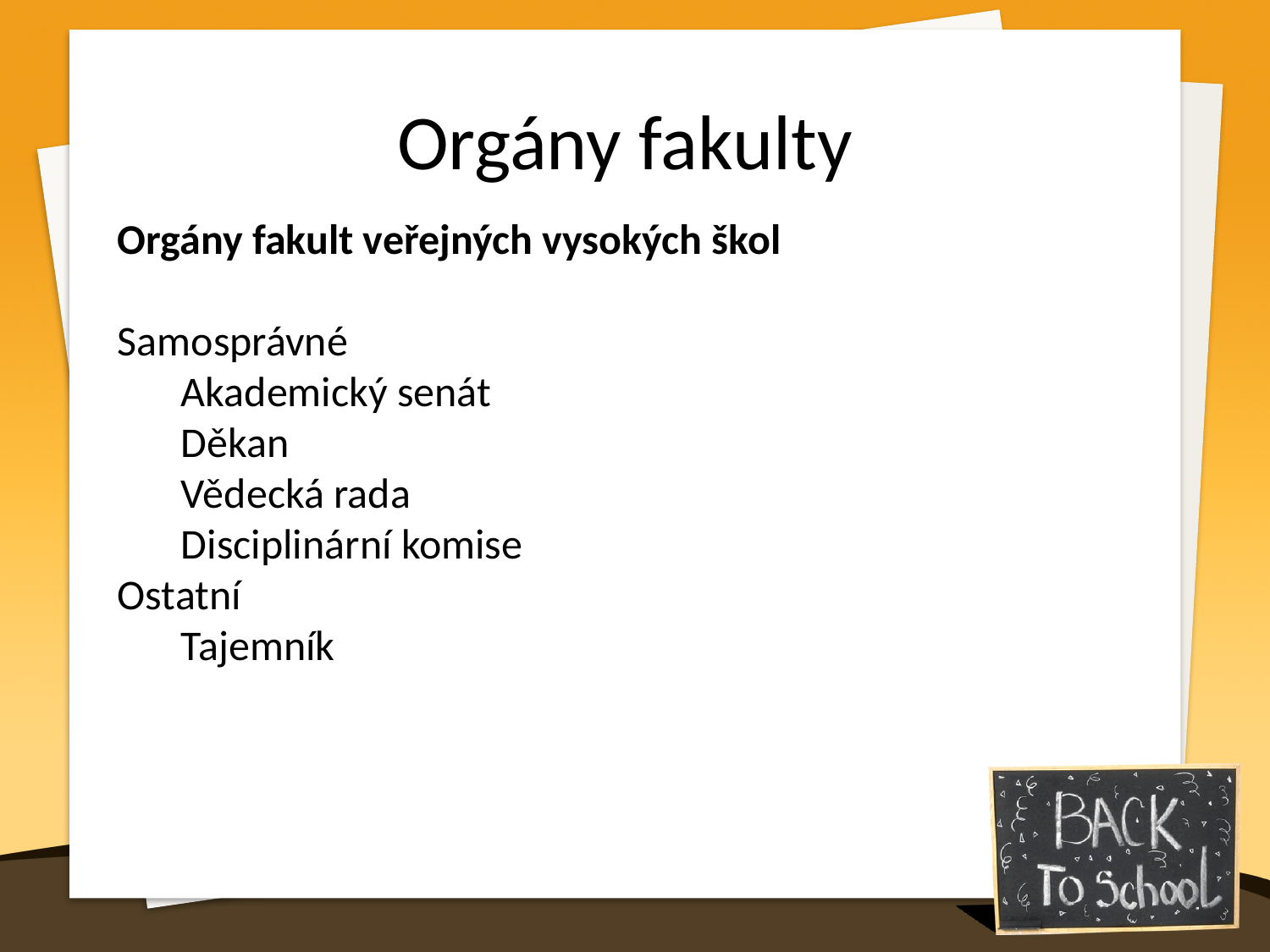

Orgány fakulty
Orgány fakult veřejných vysokých škol

Samosprávné
Akademický senát
Děkan
Vědecká rada
Disciplinární komise
Ostatní
Tajemník